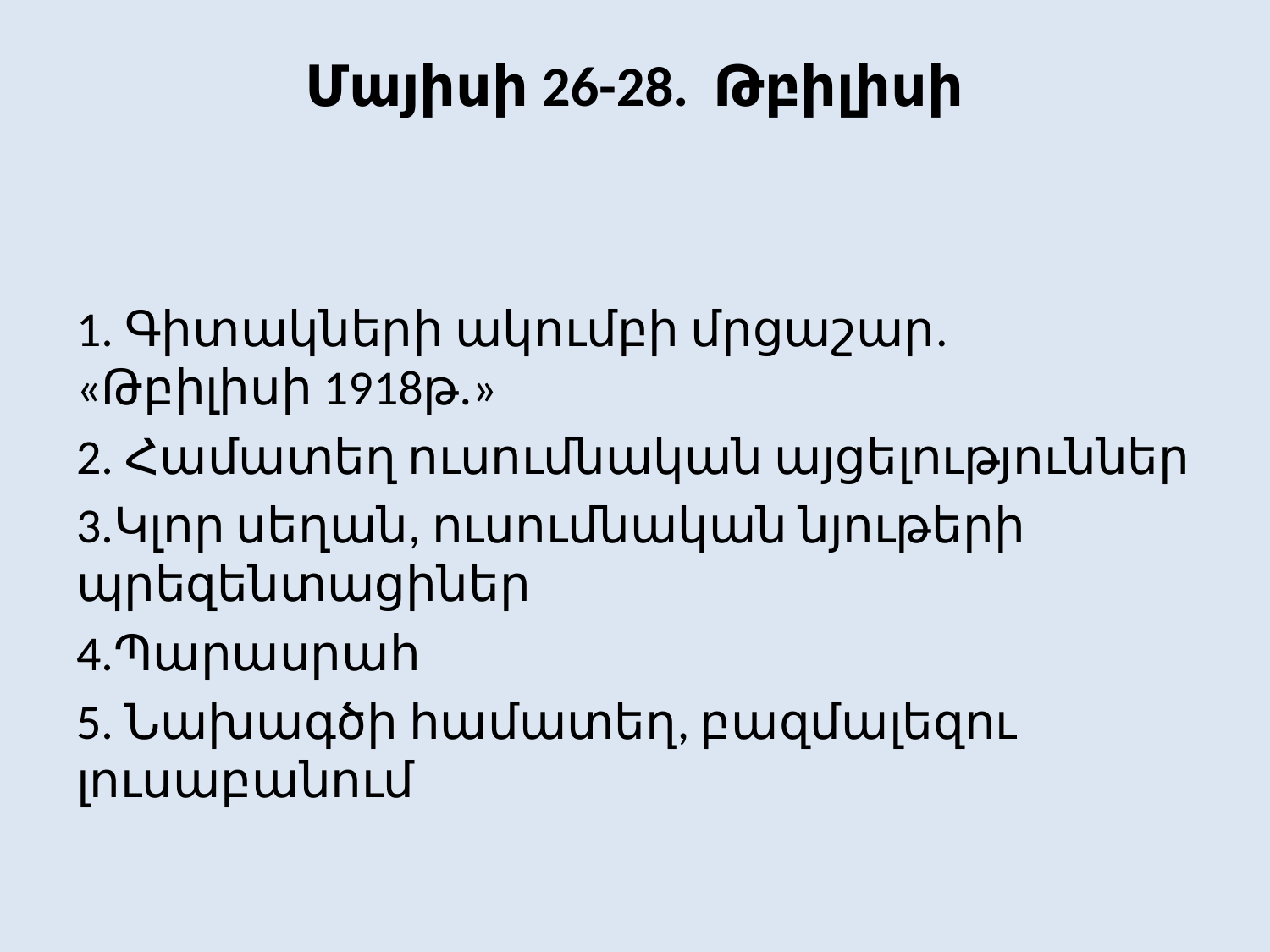

# Մայիսի 26-28.  Թբիլիսի

1. Գիտակների ակումբի մրցաշար. «Թբիլիսի 1918թ.»
2. Համատեղ ուսումնական այցելություններ
3.Կլոր սեղան, ուսումնական նյութերի պրեզենտացիներ
4.Պարասրահ
5. Նախագծի համատեղ, բազմալեզու լուսաբանում